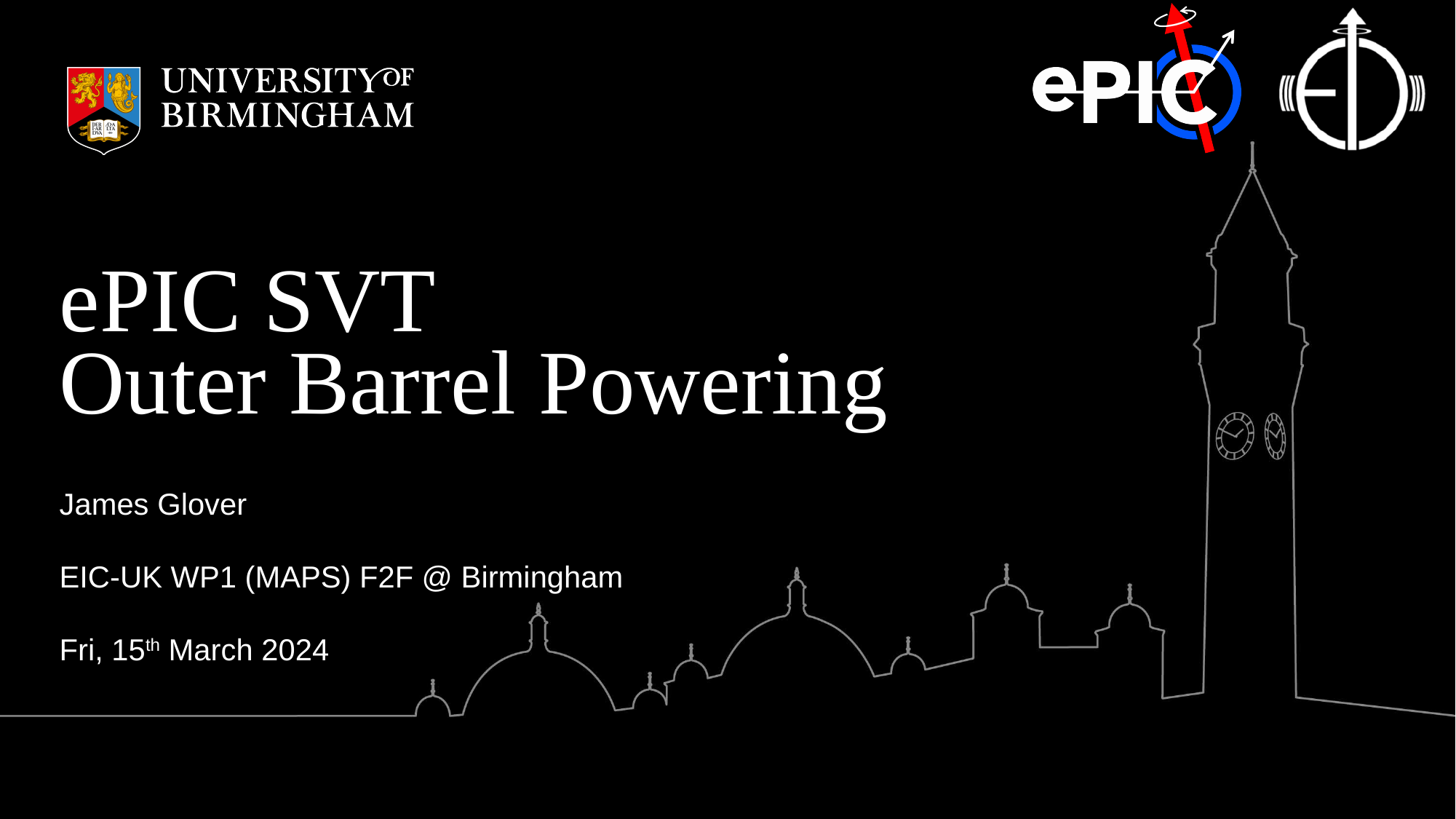

# ePIC SVT Outer Barrel Powering

James Glover

EIC-UK WP1 (MAPS) F2F @ Birmingham

Fri, 15th March 2024